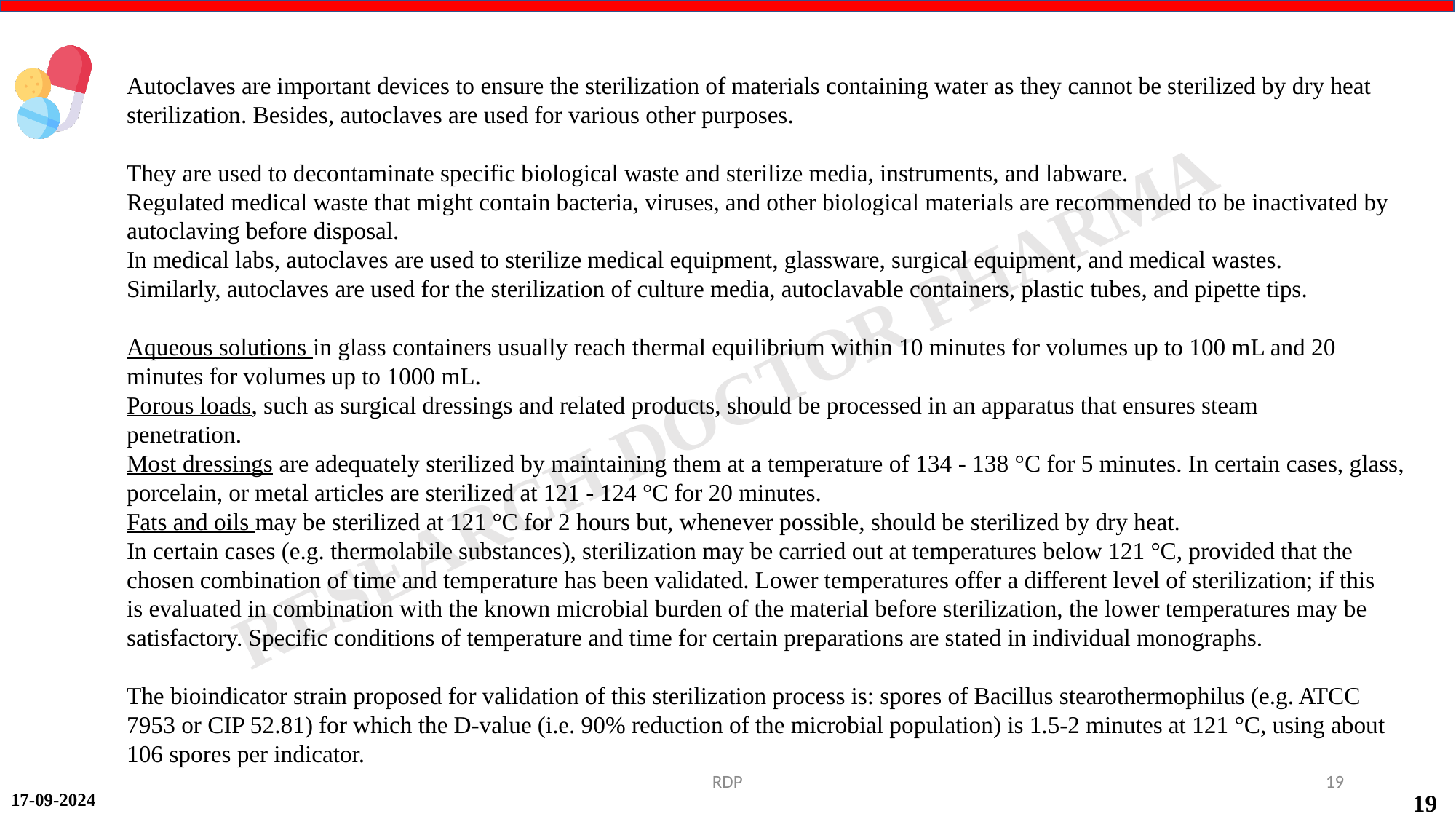

Autoclaves are important devices to ensure the sterilization of materials containing water as they cannot be sterilized by dry heat sterilization. Besides, autoclaves are used for various other purposes.

They are used to decontaminate specific biological waste and sterilize media, instruments, and labware.
Regulated medical waste that might contain bacteria, viruses, and other biological materials are recommended to be inactivated by autoclaving before disposal.
In medical labs, autoclaves are used to sterilize medical equipment, glassware, surgical equipment, and medical wastes.
Similarly, autoclaves are used for the sterilization of culture media, autoclavable containers, plastic tubes, and pipette tips.

Aqueous solutions in glass containers usually reach thermal equilibrium within 10 minutes for volumes up to 100 mL and 20
minutes for volumes up to 1000 mL.
Porous loads, such as surgical dressings and related products, should be processed in an apparatus that ensures steam
penetration.
Most dressings are adequately sterilized by maintaining them at a temperature of 134 - 138 °C for 5 minutes. In certain cases, glass, porcelain, or metal articles are sterilized at 121 - 124 °C for 20 minutes.
Fats and oils may be sterilized at 121 °C for 2 hours but, whenever possible, should be sterilized by dry heat.
In certain cases (e.g. thermolabile substances), sterilization may be carried out at temperatures below 121 °C, provided that the
chosen combination of time and temperature has been validated. Lower temperatures offer a different level of sterilization; if this
is evaluated in combination with the known microbial burden of the material before sterilization, the lower temperatures may be
satisfactory. Specific conditions of temperature and time for certain preparations are stated in individual monographs.

The bioindicator strain proposed for validation of this sterilization process is: spores of Bacillus stearothermophilus (e.g. ATCC
7953 or CIP 52.81) for which the D-value (i.e. 90% reduction of the microbial population) is 1.5-2 minutes at 121 °C, using about
106 spores per indicator.

RDP
19
17-09-2024
19